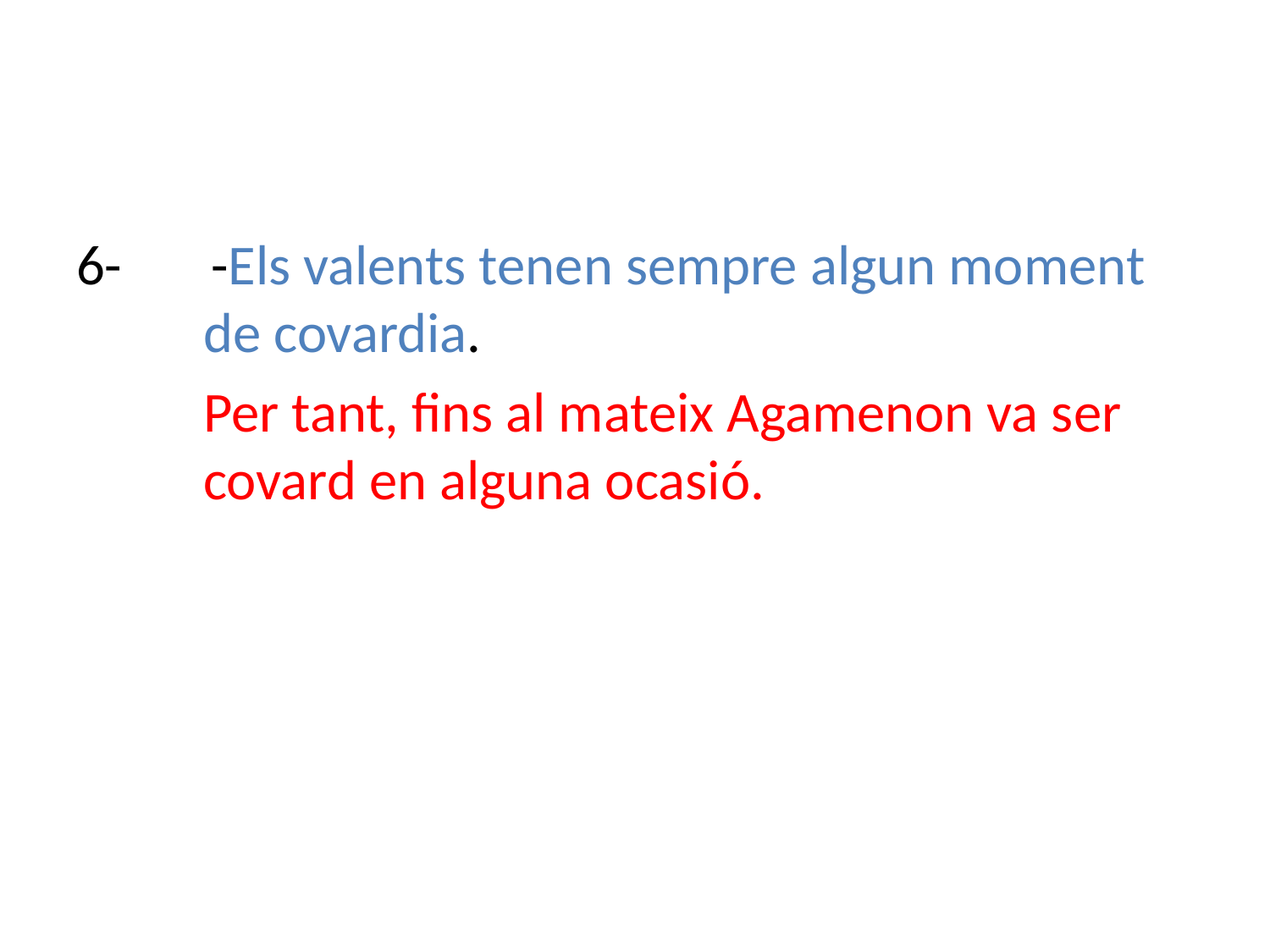

#
6-       -Els valents tenen sempre algun moment 	de covardia.
	Per tant, fins al mateix Agamenon va ser 	covard en alguna ocasió.